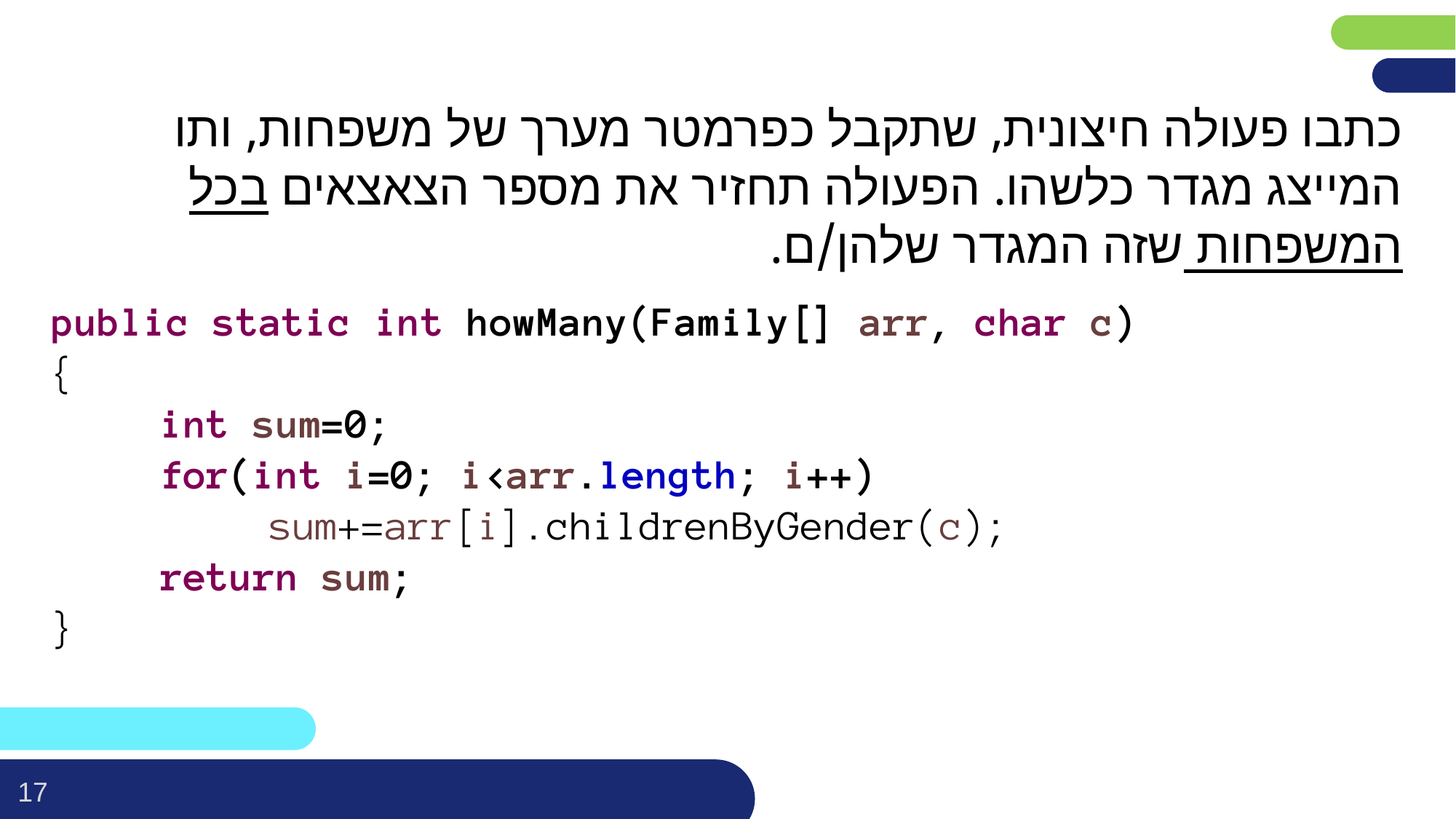

פריסה 4
(הפריסות שונות זו מזו במיקום תיבות הטקסט וגרפיקת הרקע,
ותוכלו לגוון ביניהן)
כתבו פעולה חיצונית, שתקבל כפרמטר מערך של משפחות, ותו המייצג מגדר כלשהו. הפעולה תחזיר את מספר הצאצאים בכל המשפחות שזה המגדר שלהן/ם.

את השקופית הזו תוכלו לשכפל, על מנת ליצור שקופיות נוספות הזהות לה – אליהן תוכלו להכניס את התכנים.

כדי לשכפל אותה, לחצו עליה קליק ימיני בתפריט השקופיות בצד ובחרו
"שכפל שקופית" או "Duplicate Slide"
(מחקו ריבוע זה לאחר הקריאה)
public static int howMany(Family[] arr, char c)
{
	int sum=0;
	for(int i=0; i<arr.length; i++)
		sum+=arr[i].childrenByGender(c);
	return sum;
}